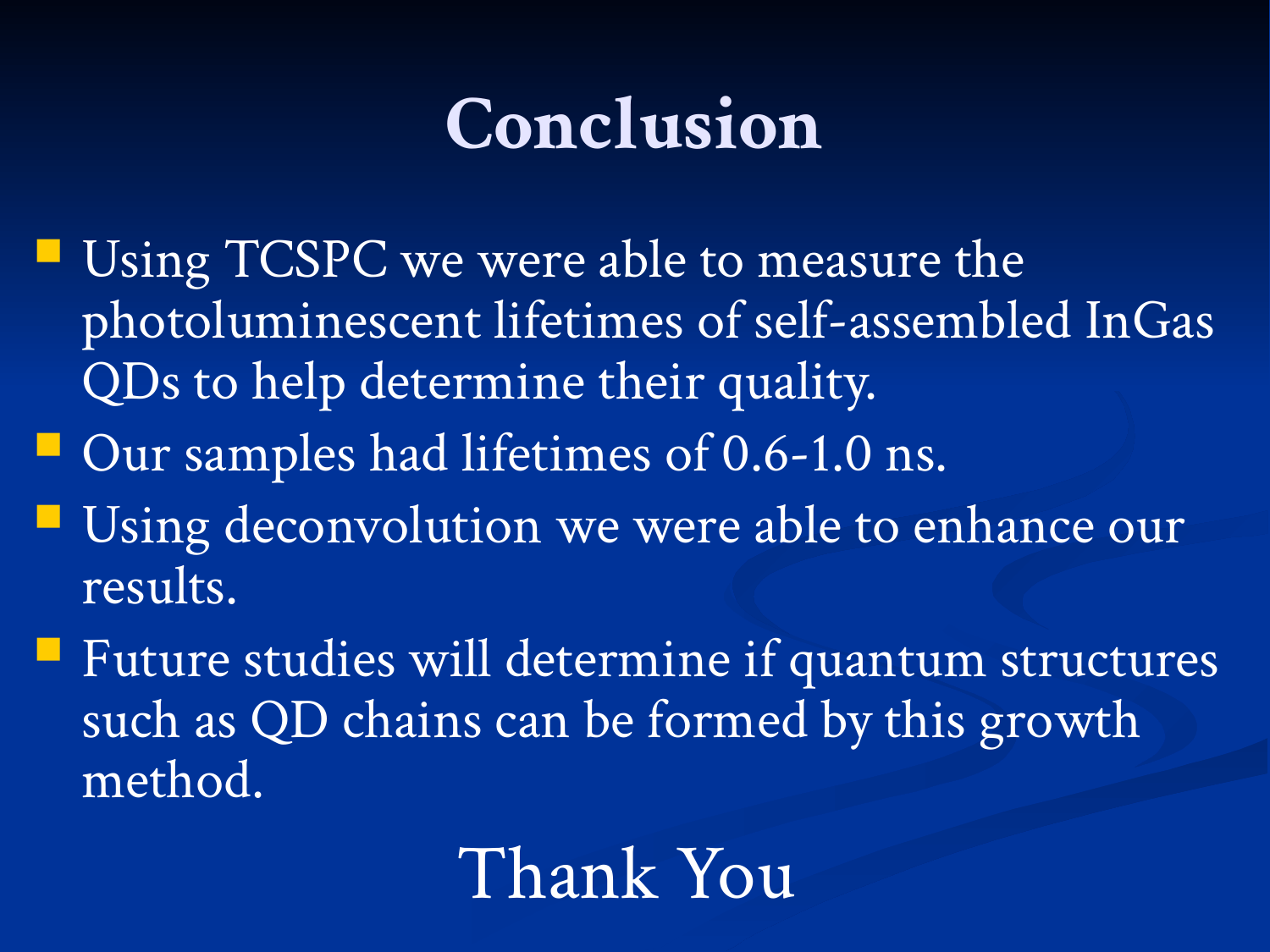

# Conclusion
Using TCSPC we were able to measure the photoluminescent lifetimes of self-assembled InGas QDs to help determine their quality.
Our samples had lifetimes of 0.6-1.0 ns.
Using deconvolution we were able to enhance our results.
Future studies will determine if quantum structures such as QD chains can be formed by this growth method.
Thank You